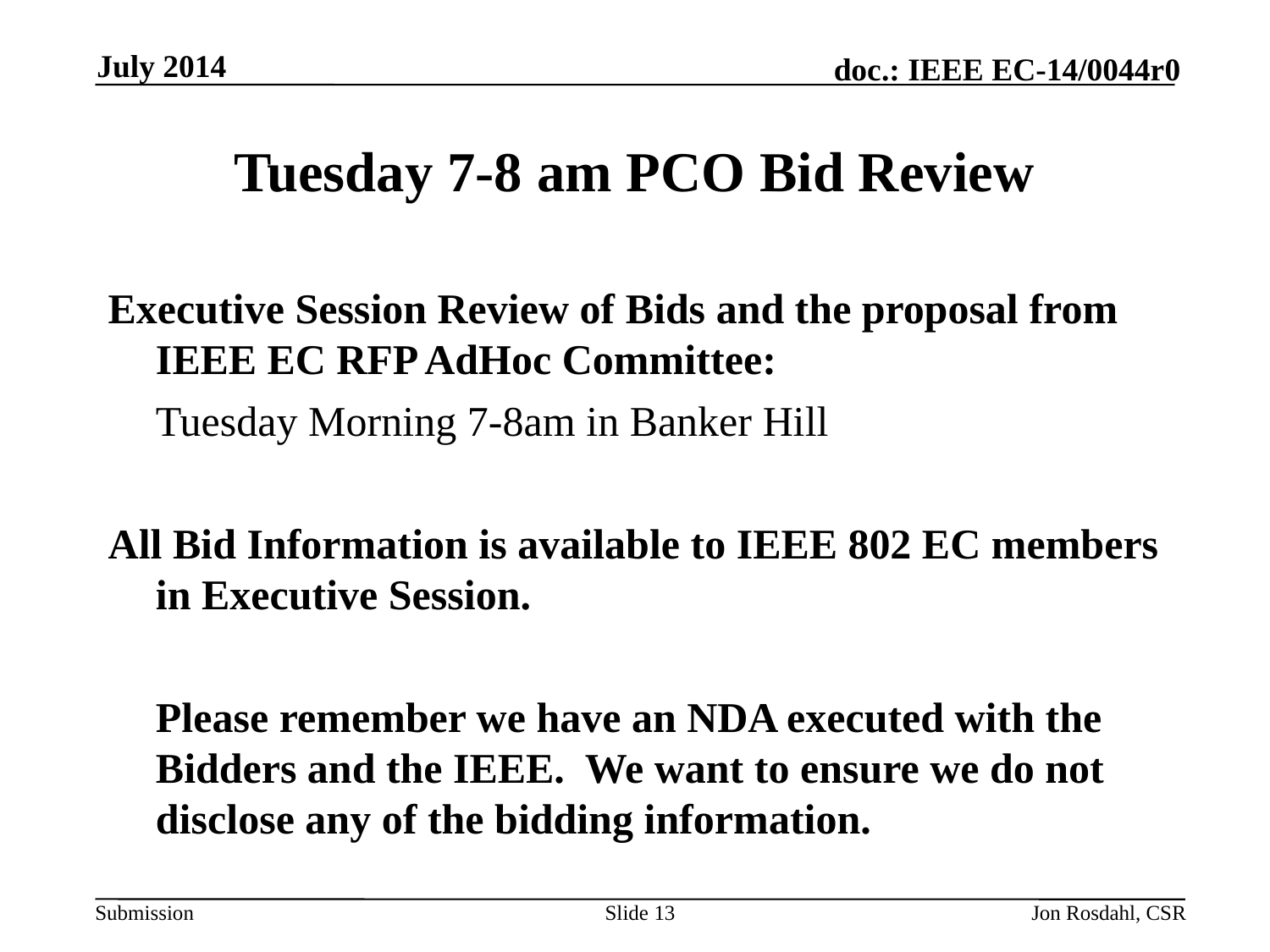

July 2014
# Tuesday 7-8 am PCO Bid Review
Executive Session Review of Bids and the proposal from IEEE EC RFP AdHoc Committee:
	Tuesday Morning 7-8am in Banker Hill

All Bid Information is available to IEEE 802 EC members in Executive Session.

	Please remember we have an NDA executed with the Bidders and the IEEE.  We want to ensure we do not disclose any of the bidding information.

Slide 13
Jon Rosdahl, CSR